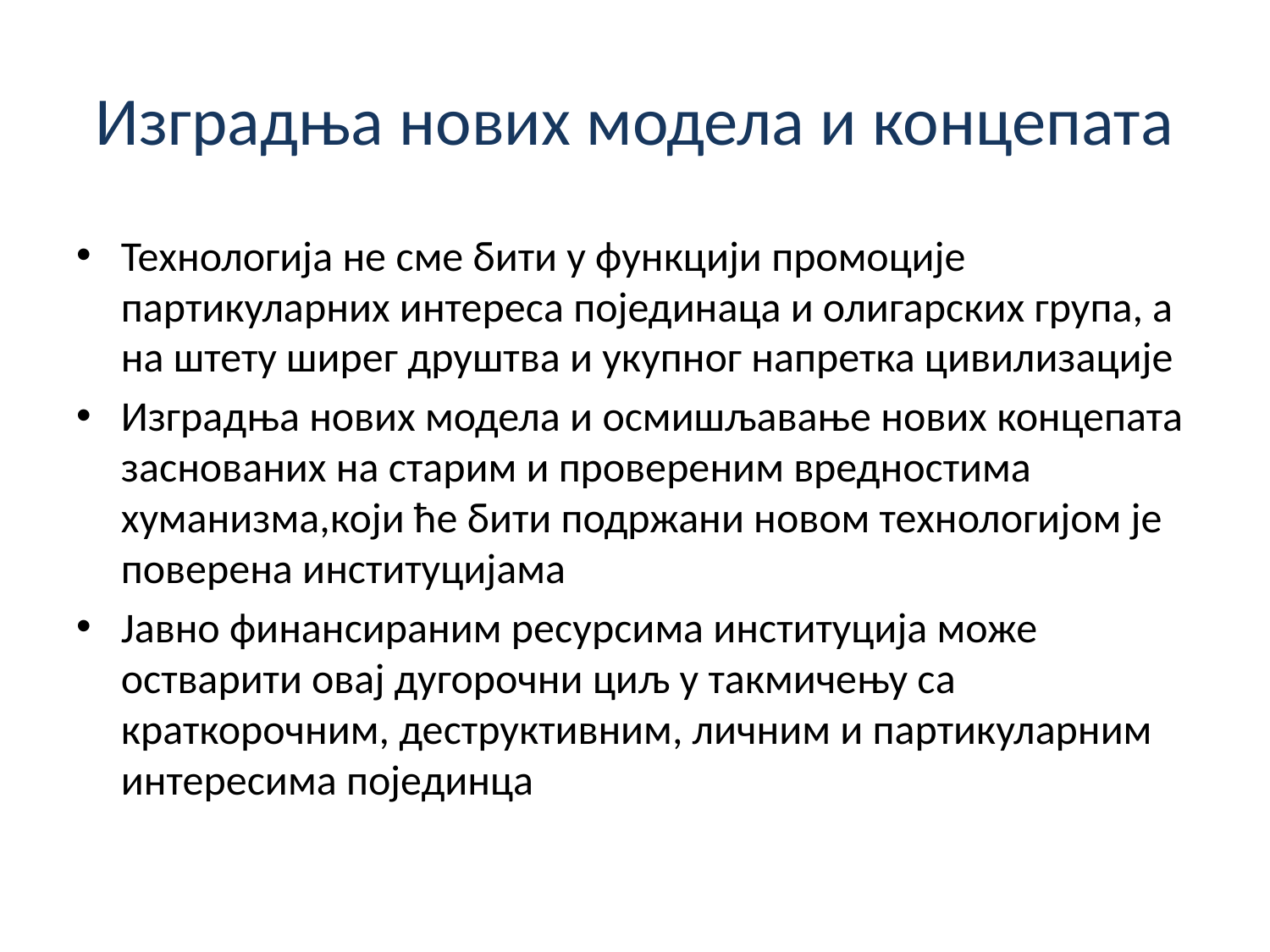

# Изградња нових модела и концепата
Технологија не сме бити у функцији промоције партикуларних интереса појединаца и олигарских група, а на штету ширег друштва и укупног напретка цивилизације
Изградња нових модела и осмишљавање нових концепата заснованих на старим и провереним вредностима хуманизма,који ће бити подржани новом технологијом je поверена институцијама
Јавно финансираним ресурсима институција може остварити овај дугорочни циљ у такмичењу са  краткорочним, деструктивним, личним и партикуларним интересима појединца